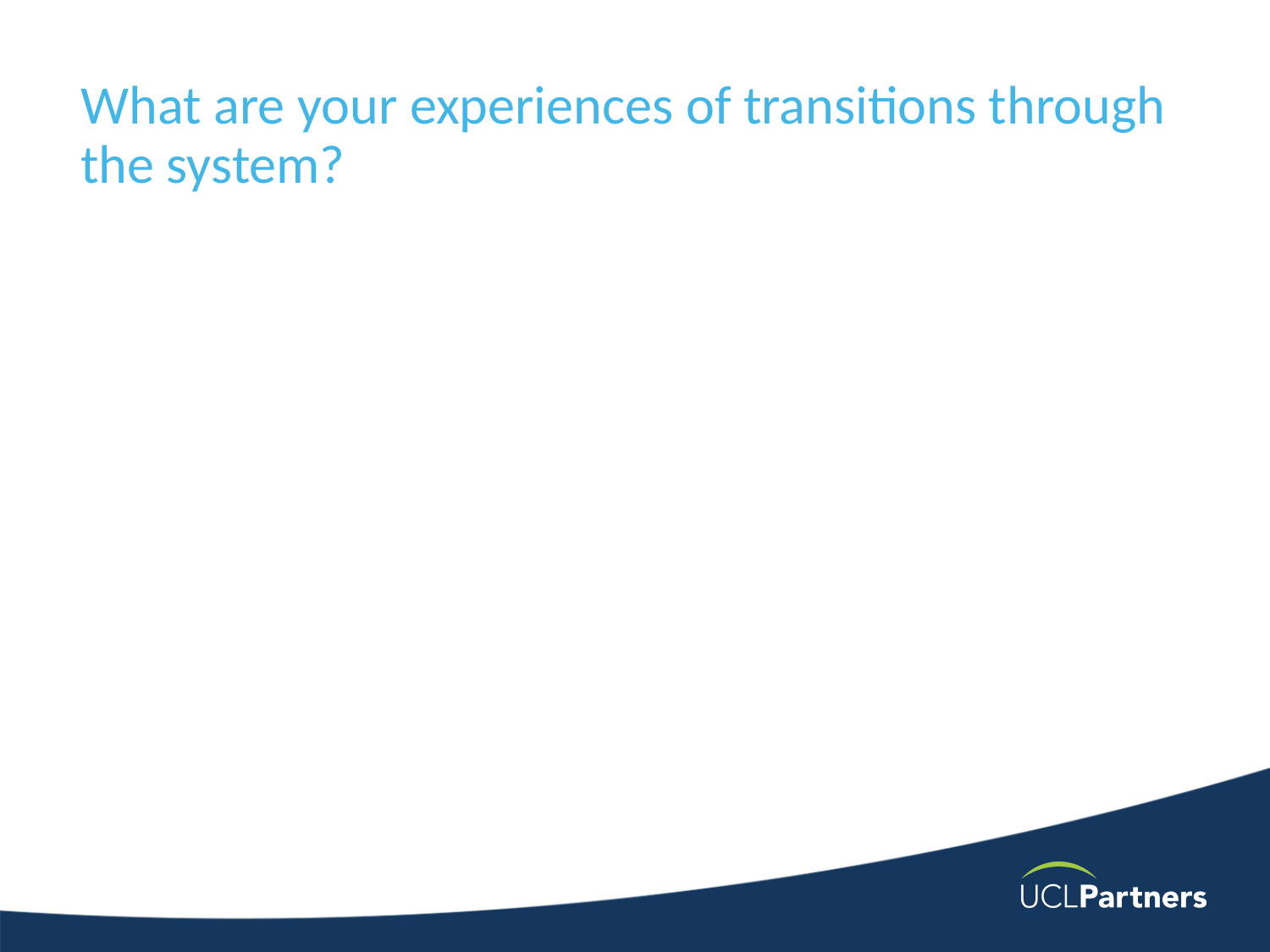

# What are your experiences of transitions through the system?